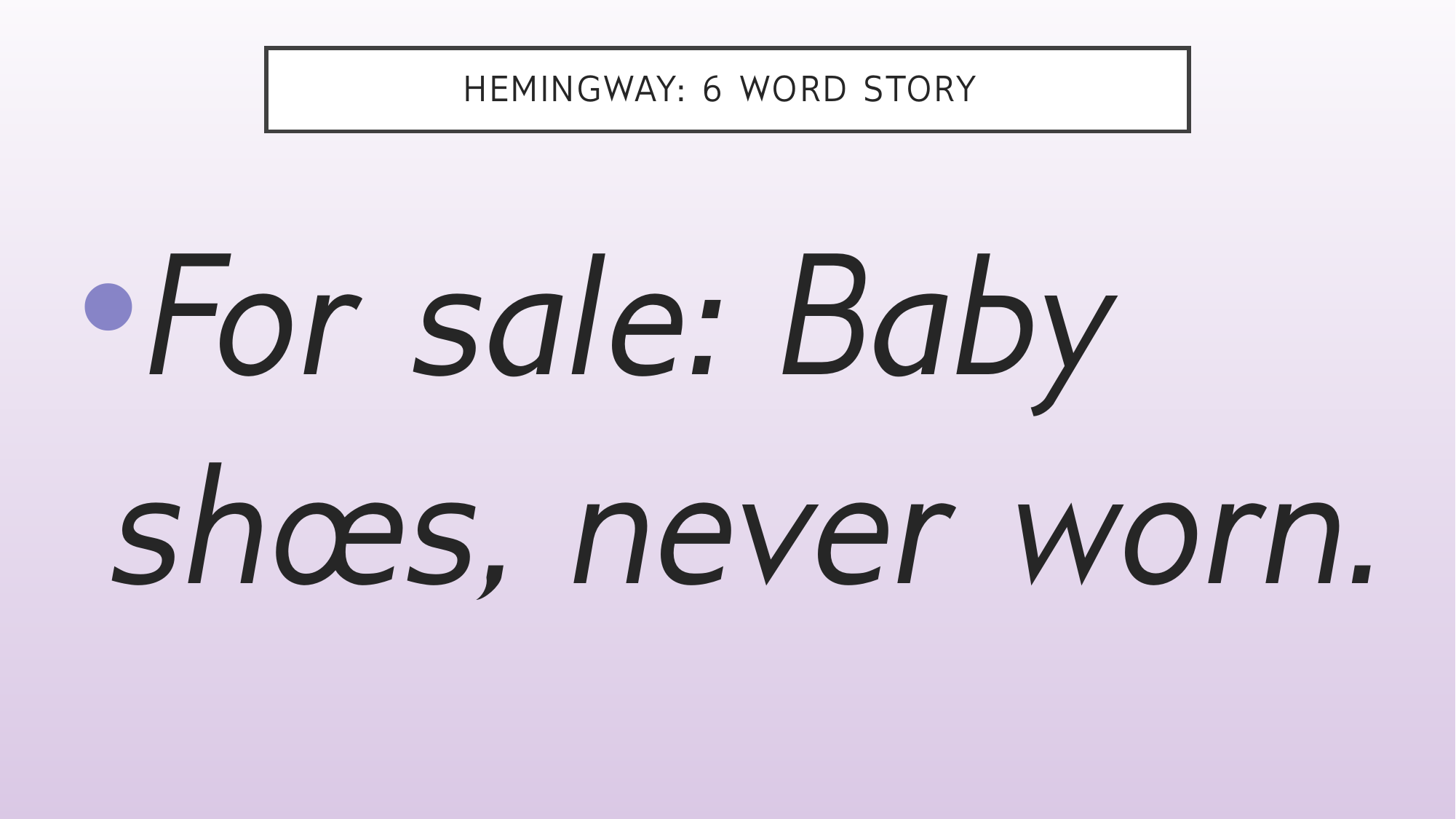

# Hemingway: 6 Word Story
For sale: Baby shoes, never worn.